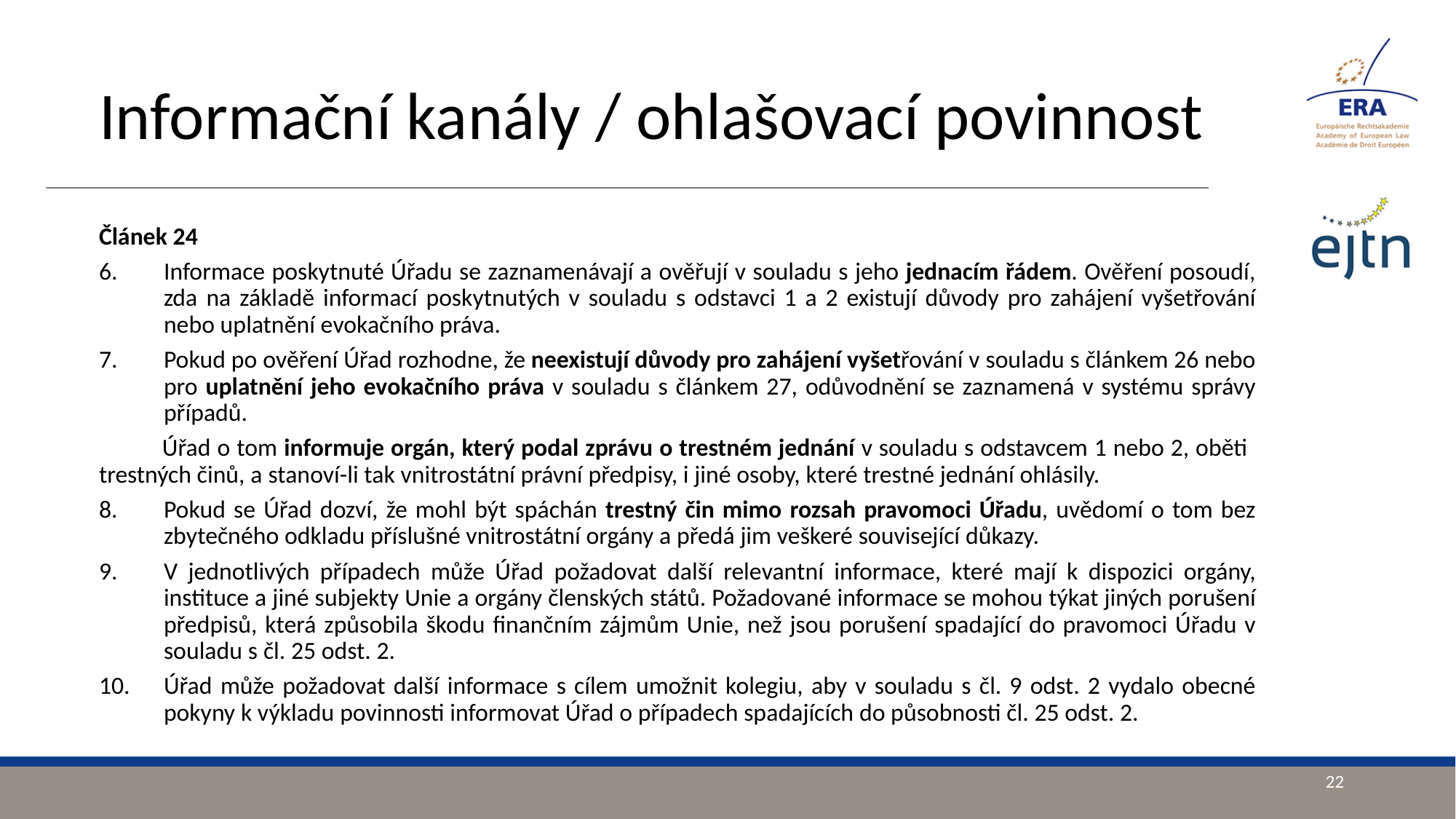

# Informační kanály / ohlašovací povinnost
Článek 24
Informace poskytnuté Úřadu se zaznamenávají a ověřují v souladu s jeho jednacím řádem. Ověření posoudí, zda na základě informací poskytnutých v souladu s odstavci 1 a 2 existují důvody pro zahájení vyšetřování nebo uplatnění evokačního práva.
Pokud po ověření Úřad rozhodne, že neexistují důvody pro zahájení vyšetřování v souladu s článkem 26 nebo pro uplatnění jeho evokačního práva v souladu s článkem 27, odůvodnění se zaznamená v systému správy případů.
	Úřad o tom informuje orgán, který podal zprávu o trestném jednání v souladu s odstavcem 1 nebo 2, oběti 	trestných činů, a stanoví-li tak vnitrostátní právní předpisy, i jiné osoby, které trestné jednání ohlásily.
Pokud se Úřad dozví, že mohl být spáchán trestný čin mimo rozsah pravomoci Úřadu, uvědomí o tom bez zbytečného odkladu příslušné vnitrostátní orgány a předá jim veškeré související důkazy.
V jednotlivých případech může Úřad požadovat další relevantní informace, které mají k dispozici orgány, instituce a jiné subjekty Unie a orgány členských států. Požadované informace se mohou týkat jiných porušení předpisů, která způsobila škodu finančním zájmům Unie, než jsou porušení spadající do pravomoci Úřadu v souladu s čl. 25 odst. 2.
Úřad může požadovat další informace s cílem umožnit kolegiu, aby v souladu s čl. 9 odst. 2 vydalo obecné pokyny k výkladu povinnosti informovat Úřad o případech spadajících do působnosti čl. 25 odst. 2.
22